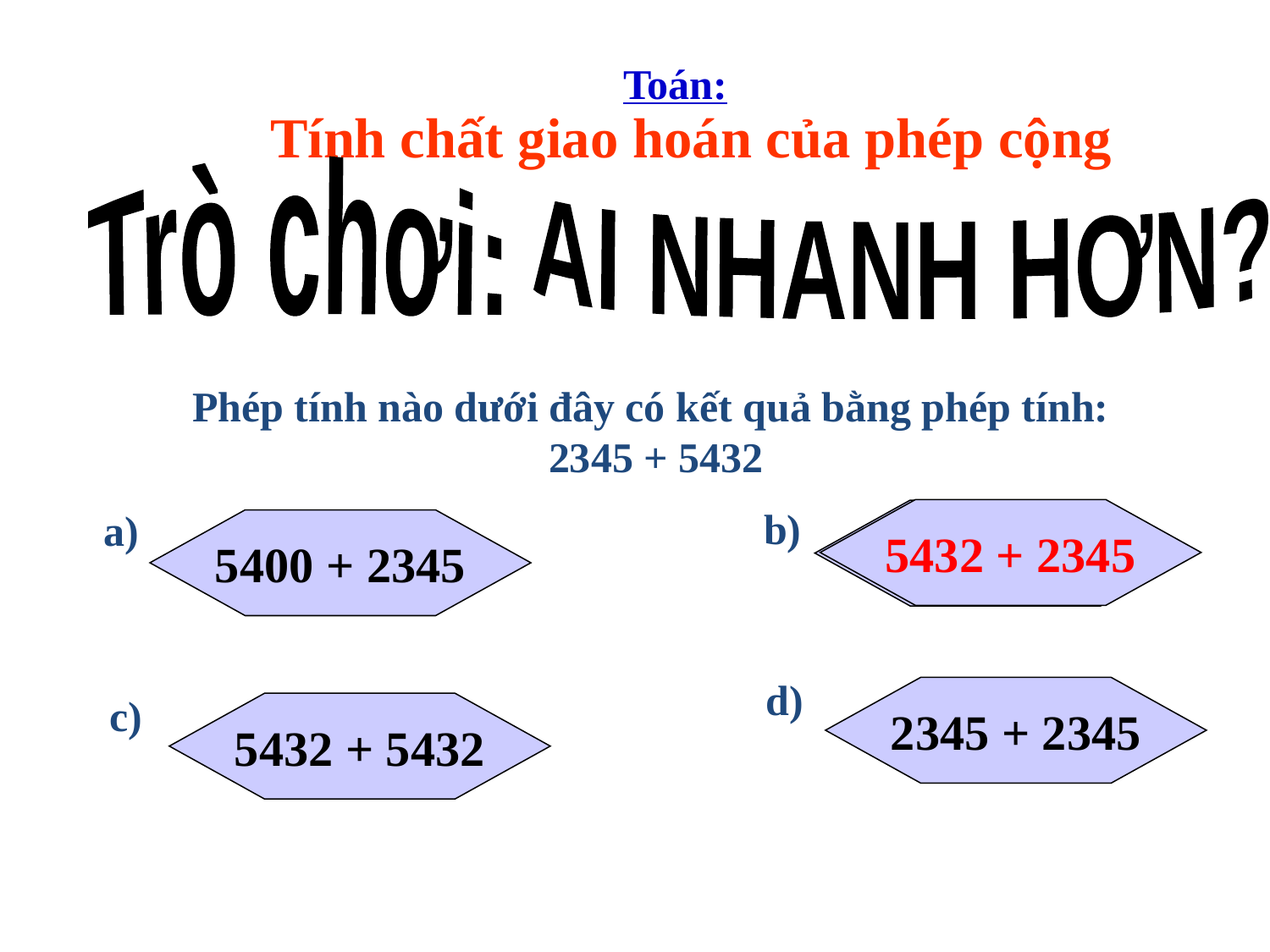

Toán:
Tính chất giao hoán của phép cộng
Trò chơi:
AI NHANH HƠN?
Phép tính nào dưới đây có kết quả bằng phép tính:
2345 + 5432
b)
a)
5432 + 2345
5432 + 2345
5400 + 2345
d)
2345 + 2345
c)
5432 + 5432